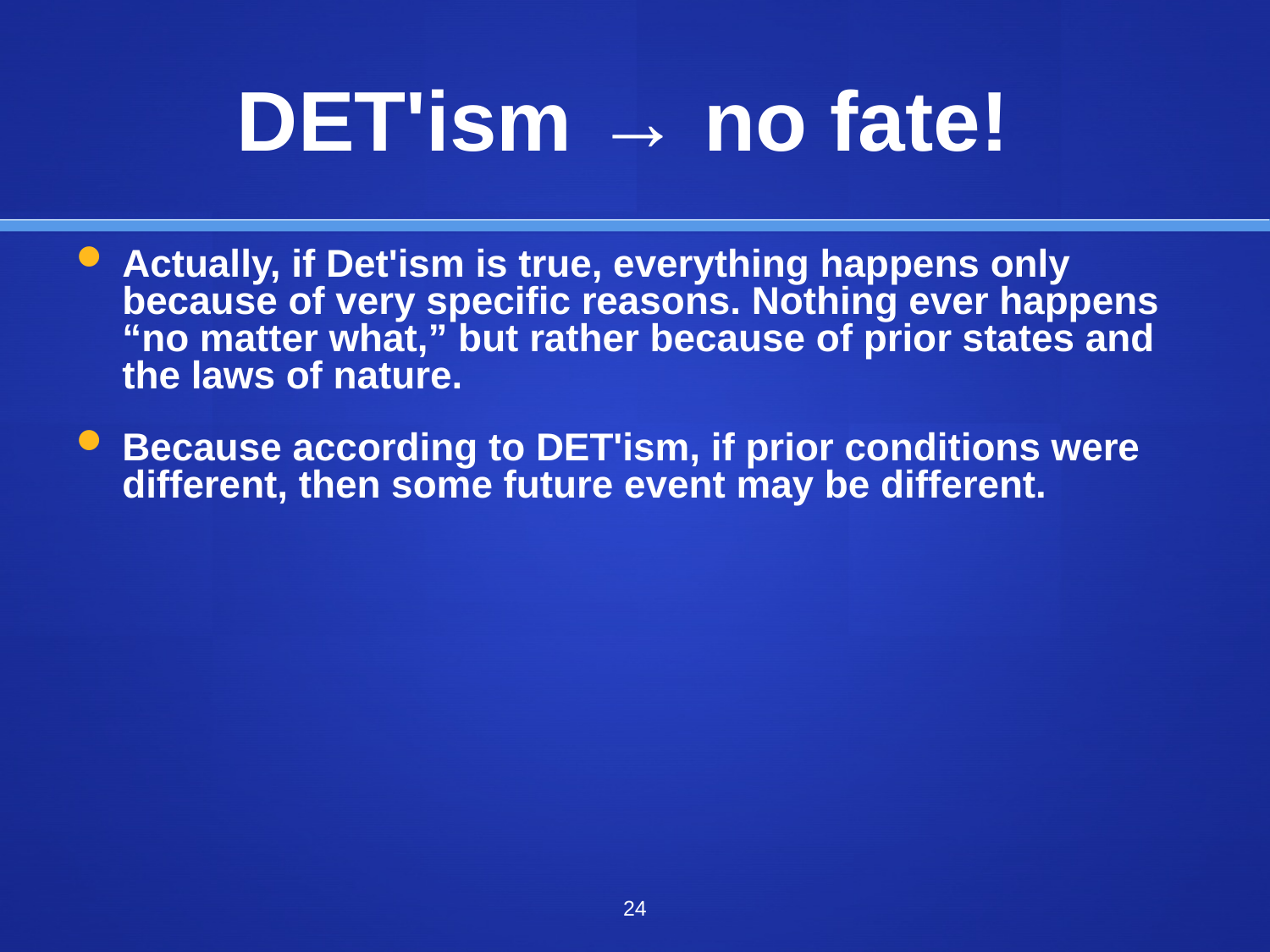

DET'ism → no fate!
Actually, if Det'ism is true, everything happens only because of very specific reasons. Nothing ever happens “no matter what,” but rather because of prior states and the laws of nature.
Because according to DET'ism, if prior conditions were different, then some future event may be different.
24